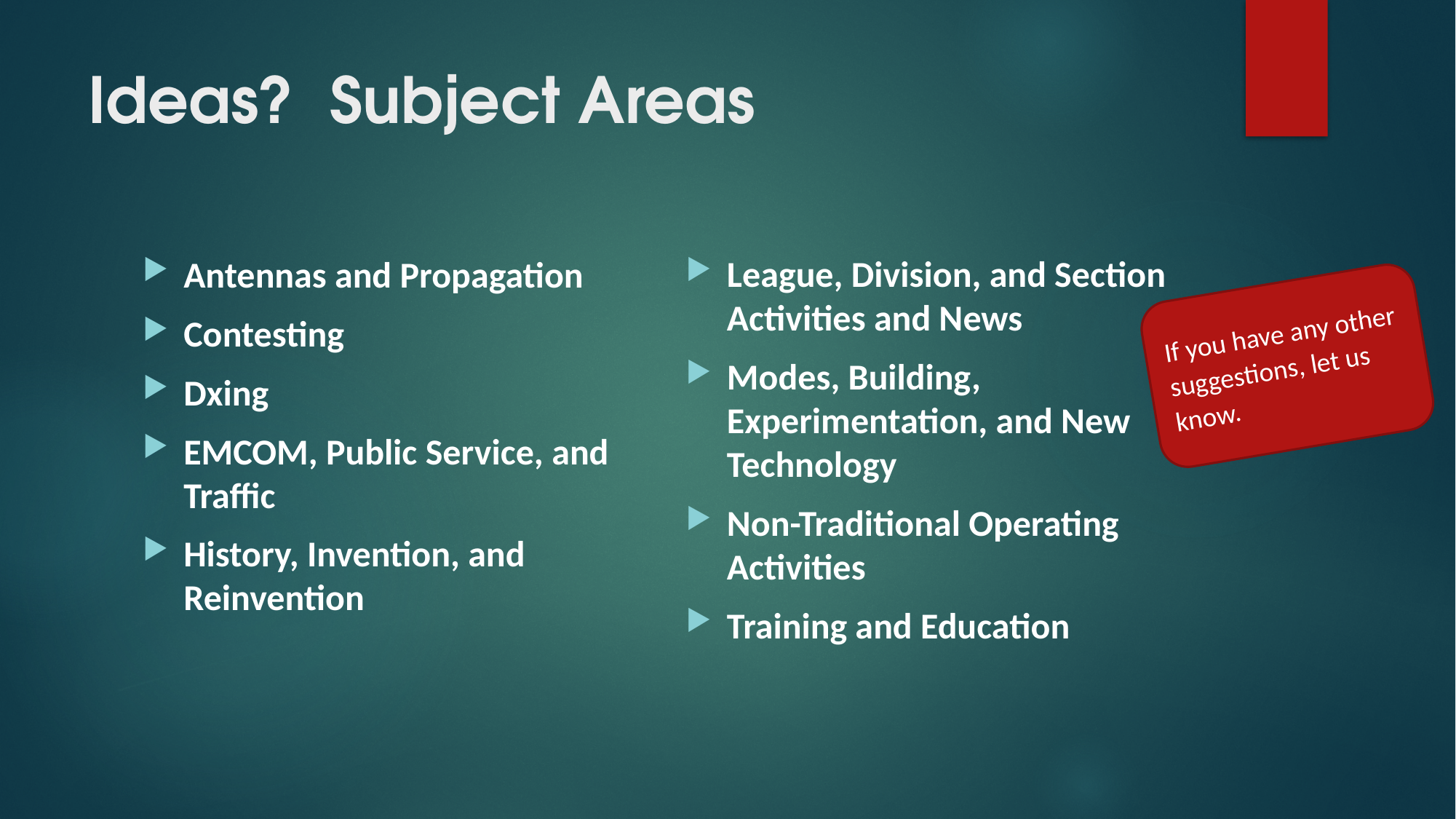

# Ideas?  Subject Areas
League, Division, and Section Activities and News
Modes, Building, Experimentation, and New Technology
Non-Traditional Operating Activities
Training and Education
Antennas and Propagation
Contesting
Dxing
EMCOM, Public Service, and Traffic
History, Invention, and Reinvention
If you have any other suggestions, let us know.